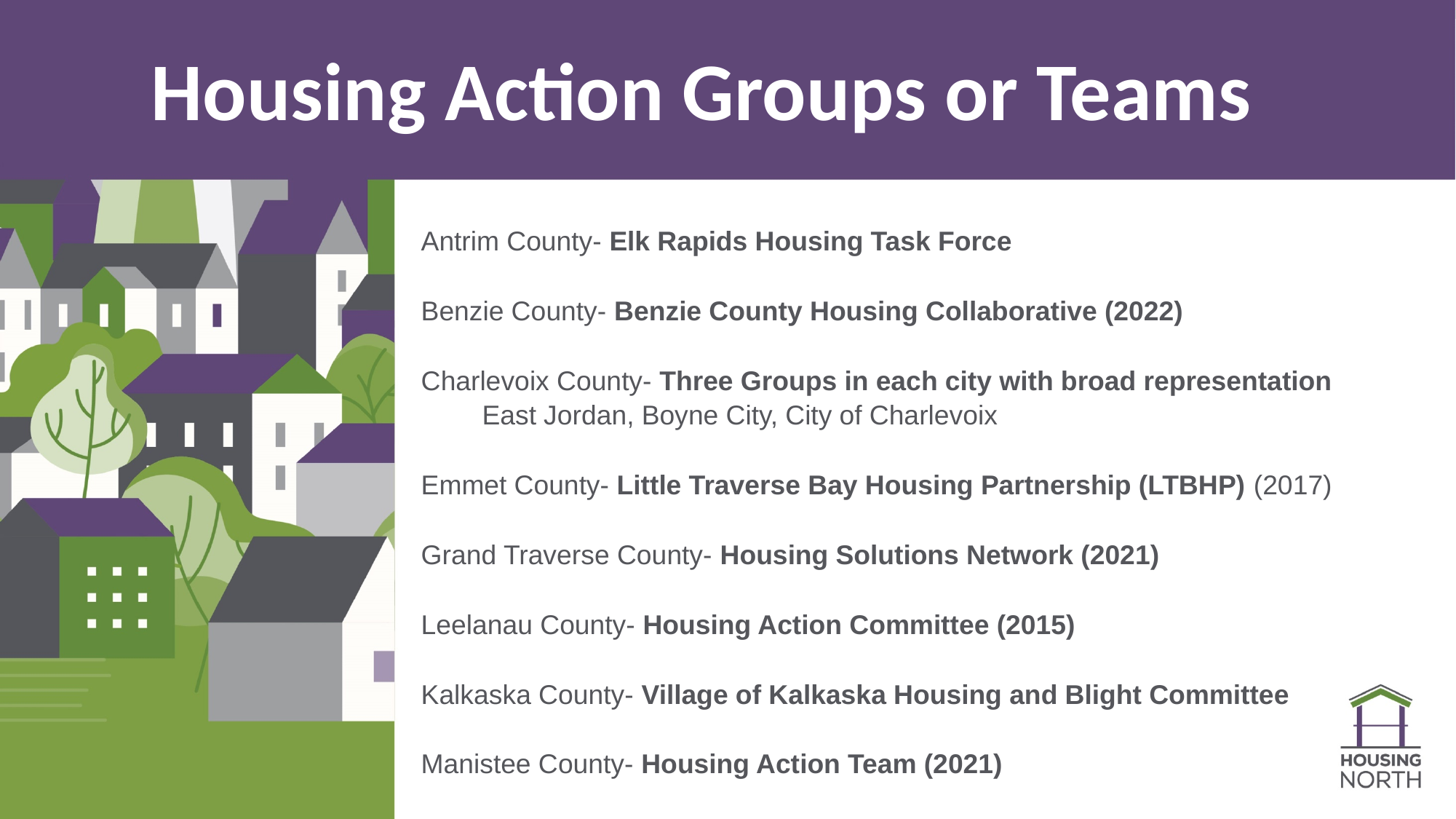

# Housing Action Groups or Teams
Antrim County- Elk Rapids Housing Task Force

Benzie County- Benzie County Housing Collaborative (2022)

Charlevoix County- Three Groups in each city with broad representation
	East Jordan, Boyne City, City of Charlevoix

Emmet County- Little Traverse Bay Housing Partnership (LTBHP) (2017)

Grand Traverse County- Housing Solutions Network (2021)

Leelanau County- Housing Action Committee (2015)

Kalkaska County- Village of Kalkaska Housing and Blight Committee

Manistee County- Housing Action Team (2021)